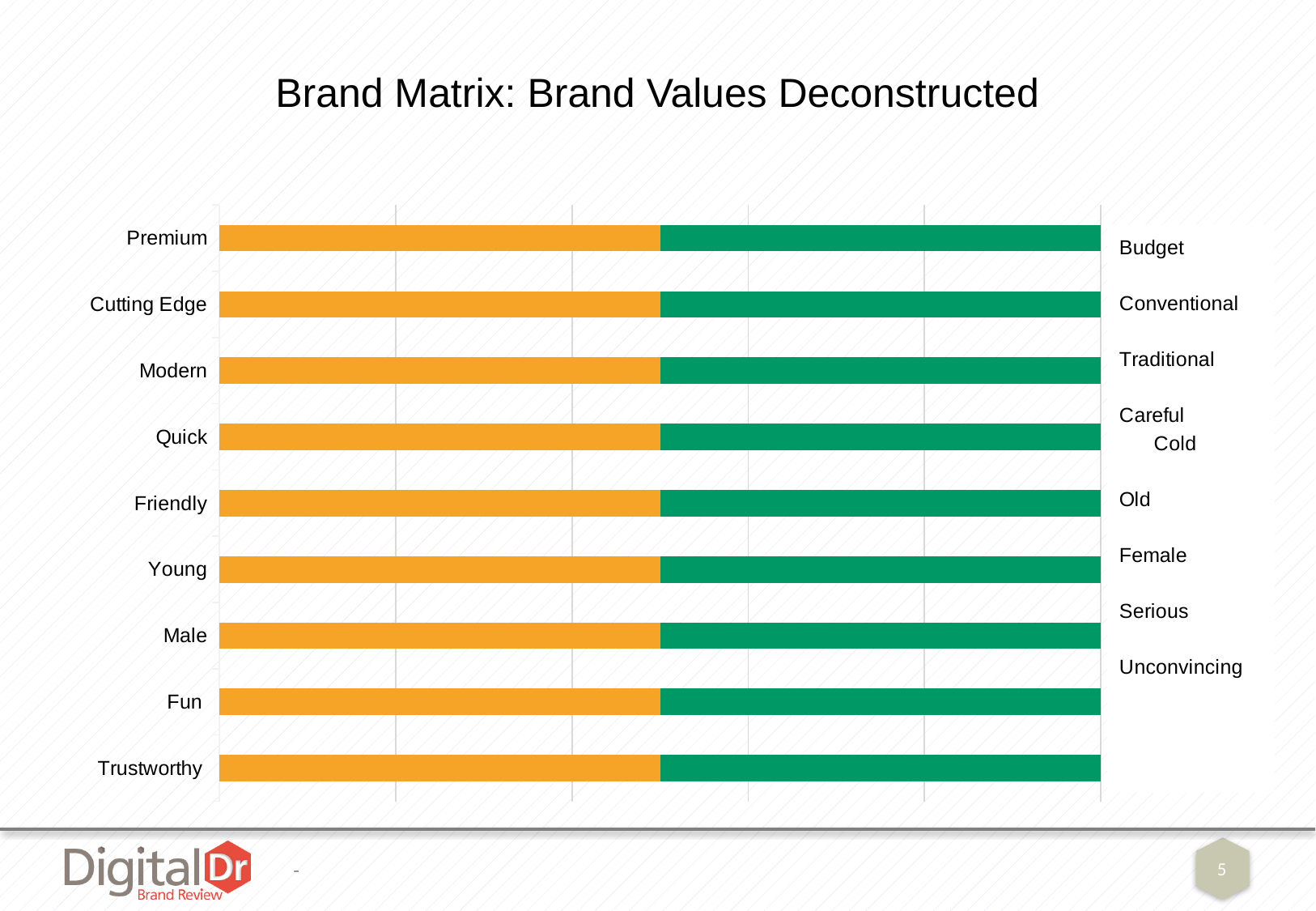

# Brand Matrix: Brand Values Deconstructed

### Chart

| Category | Series 1 | Series 2 |
|---|---|---|
| Trustworthy  | 50.0 | 50.0 |
| Fun  | 50.0 | 50.0 |
| Male | 50.0 | 50.0 |
| Young | 50.0 | 50.0 |
| Friendly | 50.0 | 50.0 |
| Quick | 50.0 | 50.0 |
| Modern | 50.0 | 50.0 |
| Cutting Edge | 50.0 | 50.0 |
| Premium | 50.0 | 50.0 |
-
5